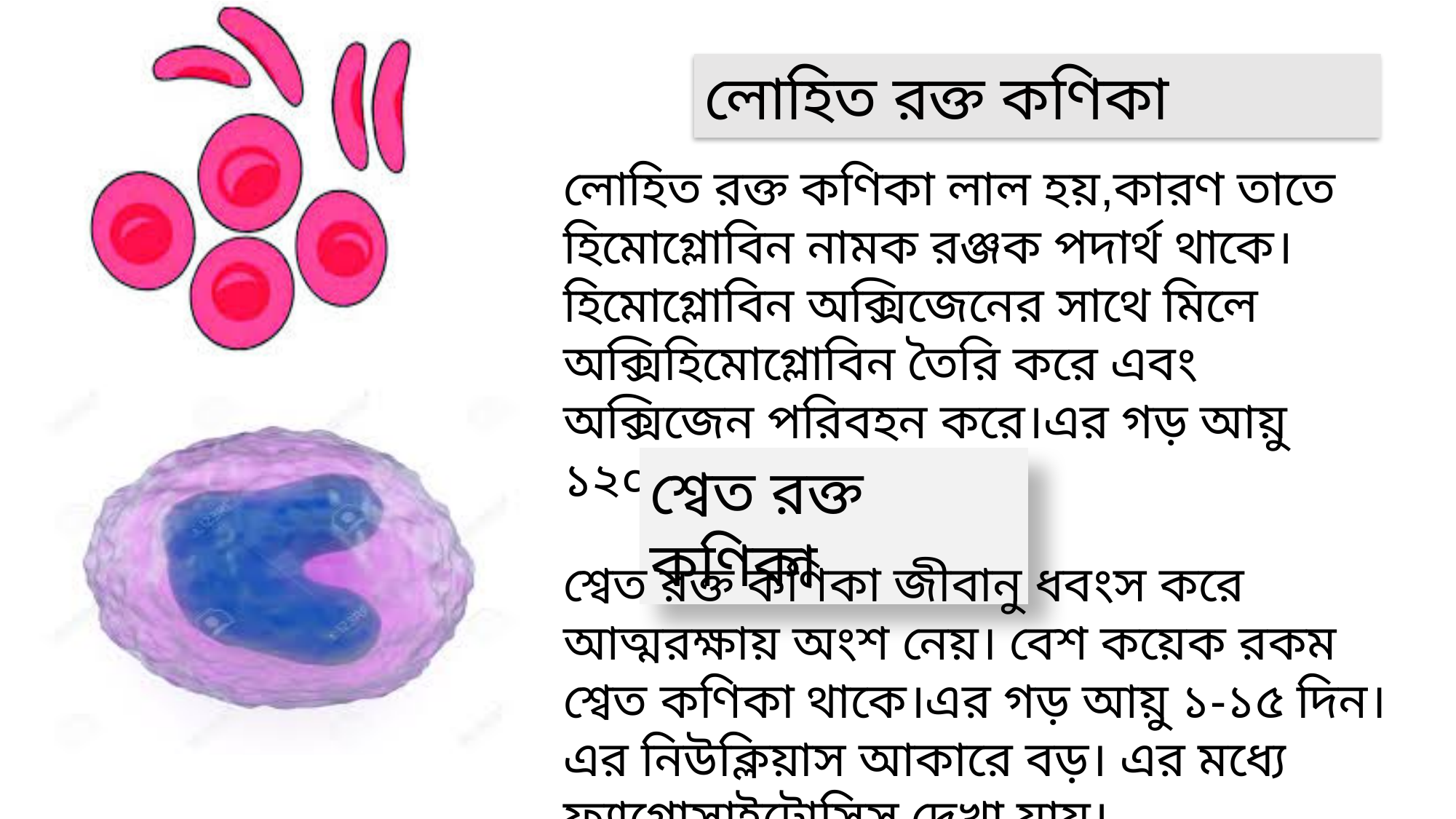

লোহিত রক্ত কণিকা
লোহিত রক্ত কণিকা লাল হয়,কারণ তাতে হিমোগ্লোবিন নামক রঞ্জক পদার্থ থাকে। হিমোগ্লোবিন অক্সিজেনের সাথে মিলে অক্সিহিমোগ্লোবিন তৈরি করে এবং অক্সিজেন পরিবহন করে।এর গড় আয়ু ১২০ দিন।

শ্বেত রক্ত কণিকা
শ্বেত রক্ত কণিকা জীবানু ধবংস করে আত্মরক্ষায় অংশ নেয়। বেশ কয়েক রকম শ্বেত কণিকা থাকে।এর গড় আয়ু ১-১৫ দিন।এর নিউক্লিয়াস আকারে বড়। এর মধ্যে ফ্যাগোসাইটোসিস দেখা যায়।